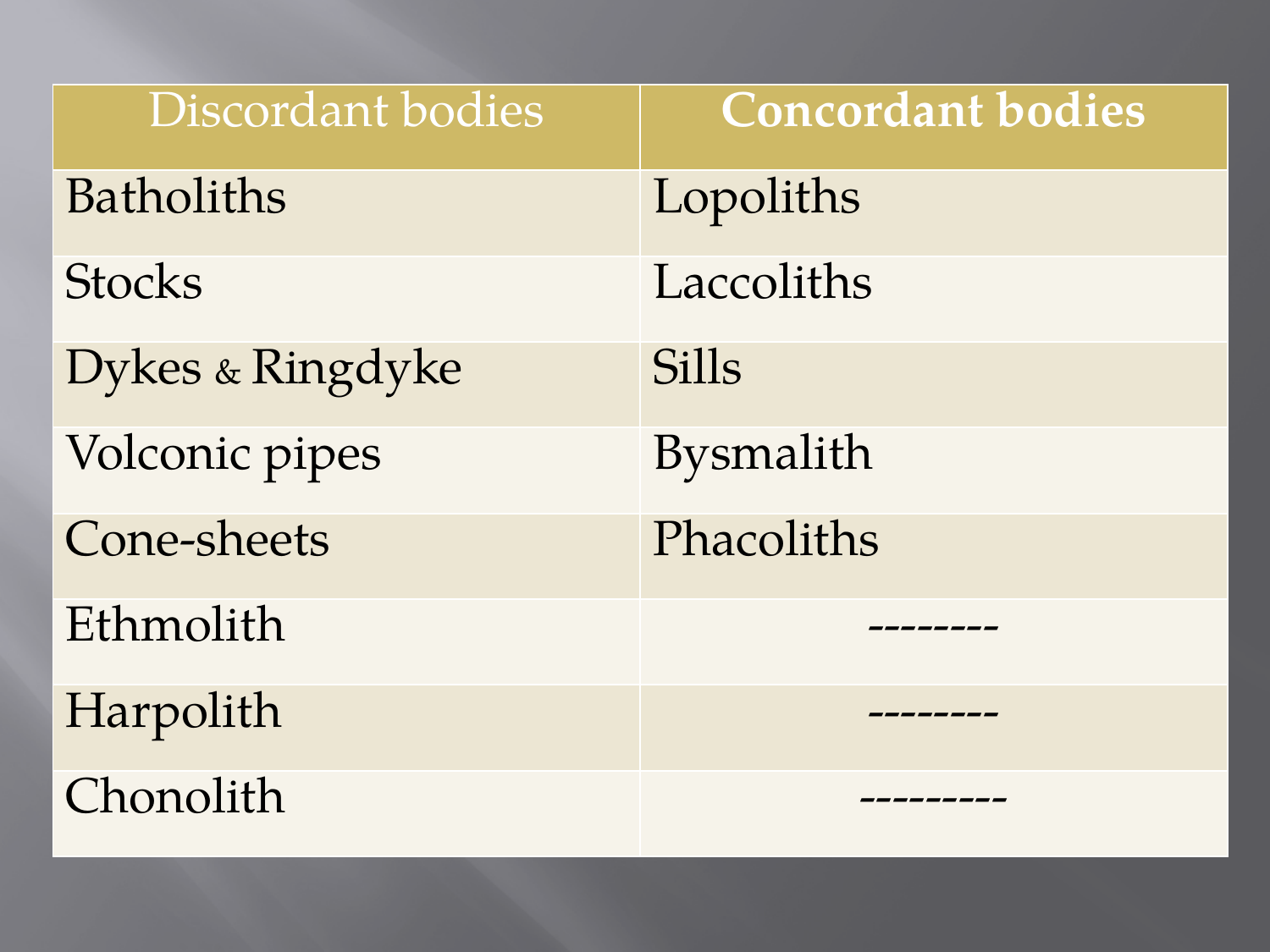

| Discordant bodies | Concordant bodies |
| --- | --- |
| Batholiths | Lopoliths |
| Stocks | Laccoliths |
| Dykes & Ringdyke | Sills |
| Volconic pipes | Bysmalith |
| Cone-sheets | Phacoliths |
| Ethmolith | -------- |
| Harpolith | -------- |
| Chonolith | --------- |